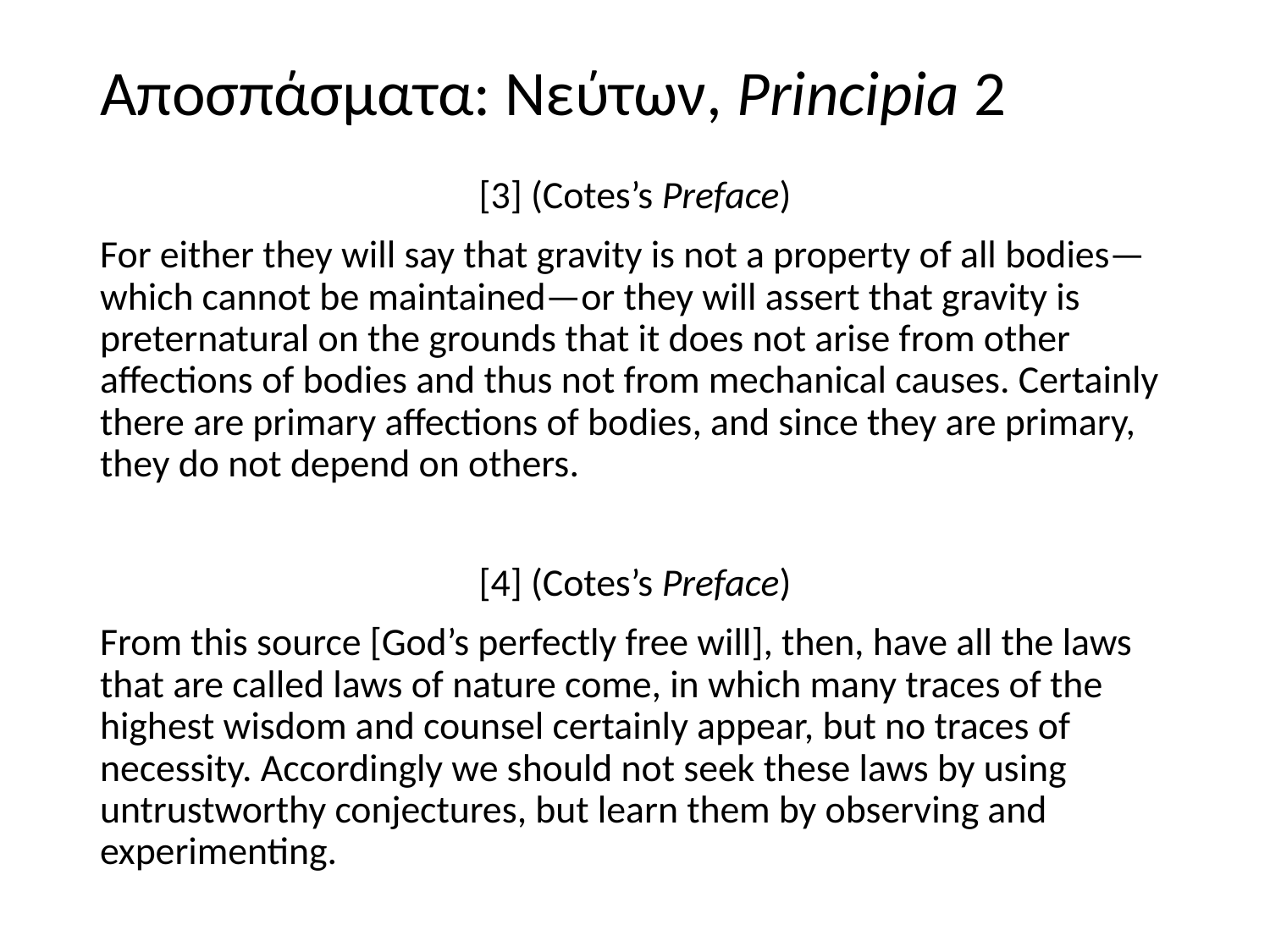

# Αποσπάσματα: Νεύτων, Principia 2
[3] (Cotes’s Preface)
For either they will say that gravity is not a property of all bodies—which cannot be maintained—or they will assert that gravity is preternatural on the grounds that it does not arise from other affections of bodies and thus not from mechanical causes. Certainly there are primary affections of bodies, and since they are primary, they do not depend on others.

[4] (Cotes’s Preface)
From this source [God’s perfectly free will], then, have all the laws that are called laws of nature come, in which many traces of the highest wisdom and counsel certainly appear, but no traces of necessity. Accordingly we should not seek these laws by using untrustworthy conjectures, but learn them by observing and experimenting.